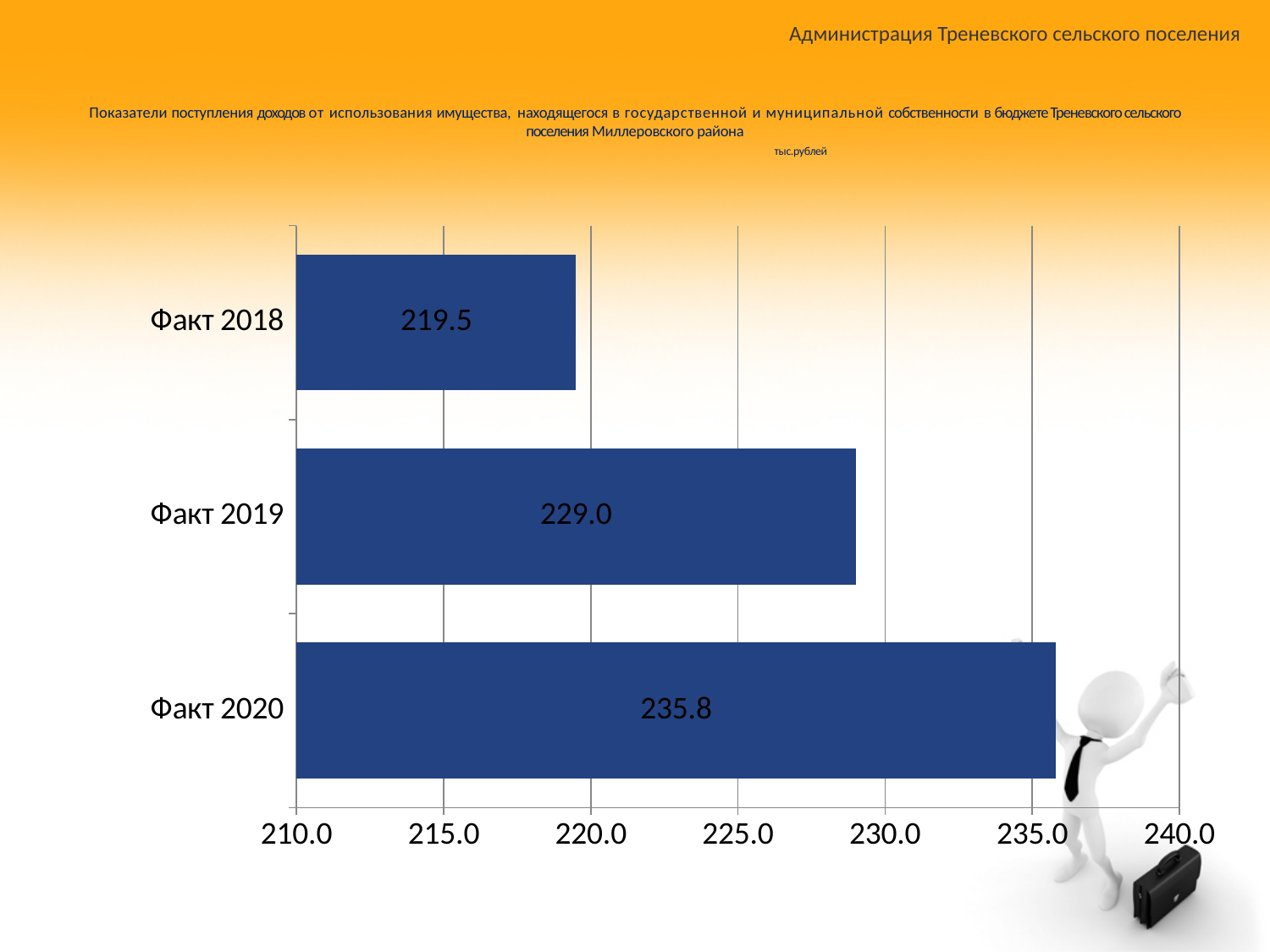

Администрация Треневского сельского поселения
# Показатели поступления доходов от использования имущества,  находящегося в государственной и муниципальной собственности  в бюджете Треневского сельского поселения Миллеровского района тыс.рублей

### Chart

| Category | Ряд 1 |
|---|---|
| Факт 2020 | 235.8 |
| Факт 2019 | 229.0 |
| Факт 2018 | 219.5 |